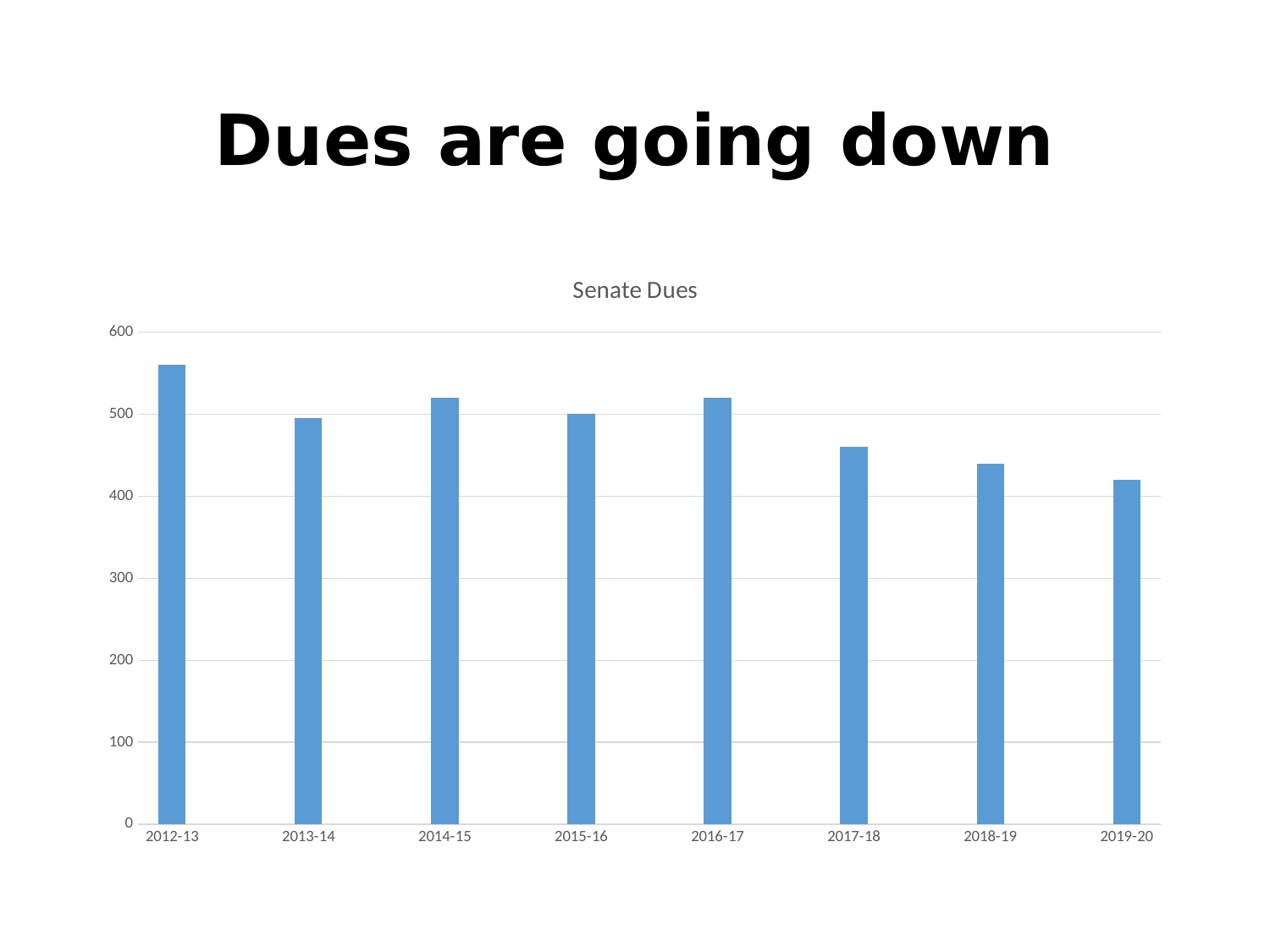

# Dues are going down

### Chart: Senate Dues

| Category |  |
|---|---|
| 2012-13 | 560.0 |
|  | None |
| 2013-14 | 495.0 |
|  | None |
| 2014-15 | 520.0 |
|  | None |
| 2015-16 | 500.0 |
|  | None |
| 2016-17 | 520.0 |
|  | None |
| 2017-18 | 460.0 |
|  | None |
| 2018-19 | 440.0 |
|  | None |
| 2019-20 | 420.0 |